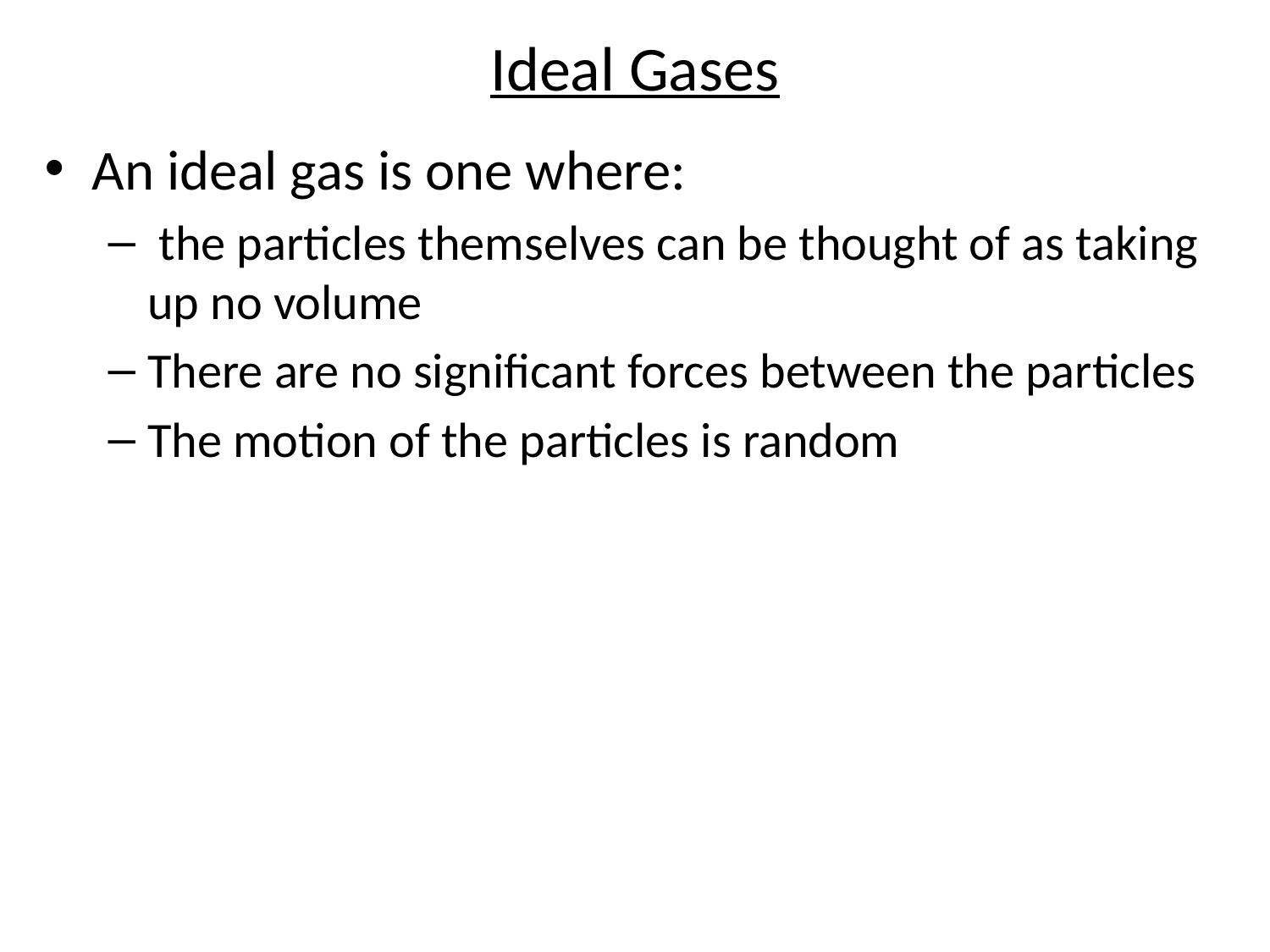

# Ideal Gases
An ideal gas is one where:
 the particles themselves can be thought of as taking up no volume
There are no significant forces between the particles
The motion of the particles is random